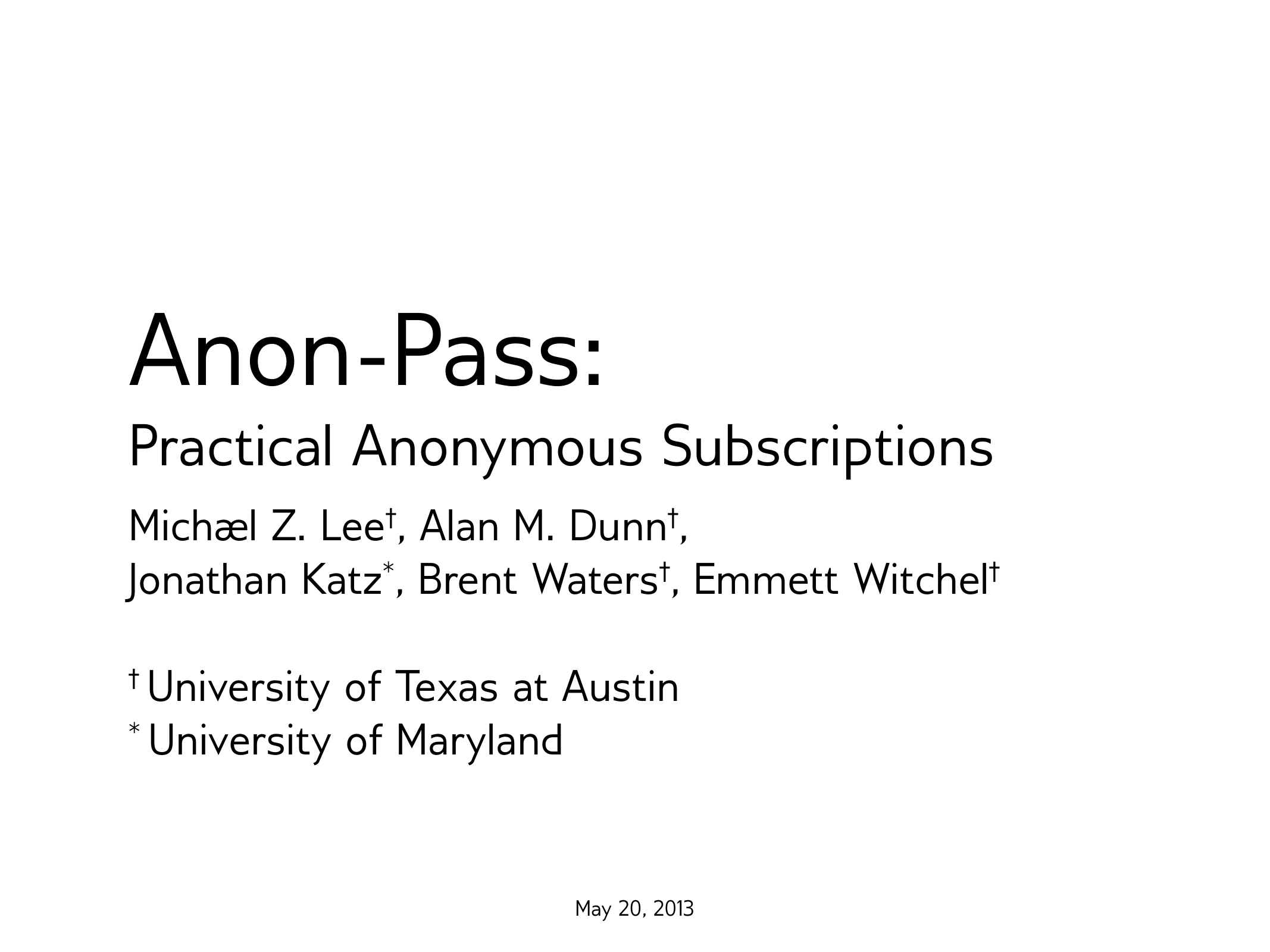

# Anon-Pass: Practical Anonymous Subscriptions
Michael Z. Lee†, Alan M. Dunn†,
Jonathan Katz*, Brent Waters†, Emmett Witchel†

† University of Texas at Austin
* University of Maryland